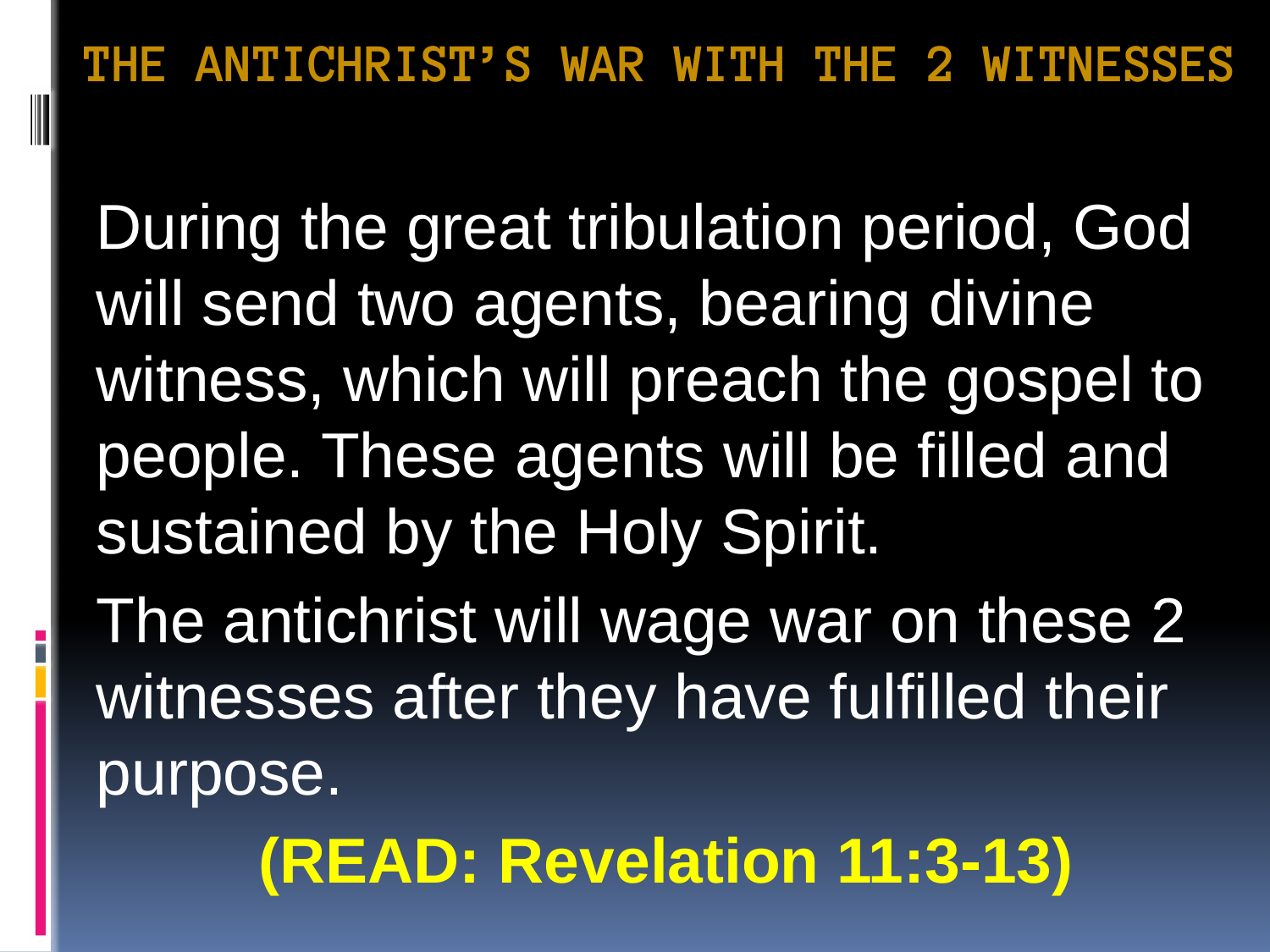

# THE ANTICHRIST’S WAR WITH THE 2 WITNESSES
During the great tribulation period, God will send two agents, bearing divine witness, which will preach the gospel to people. These agents will be filled and sustained by the Holy Spirit.
The antichrist will wage war on these 2 witnesses after they have fulfilled their purpose.
(READ: Revelation 11:3-13)